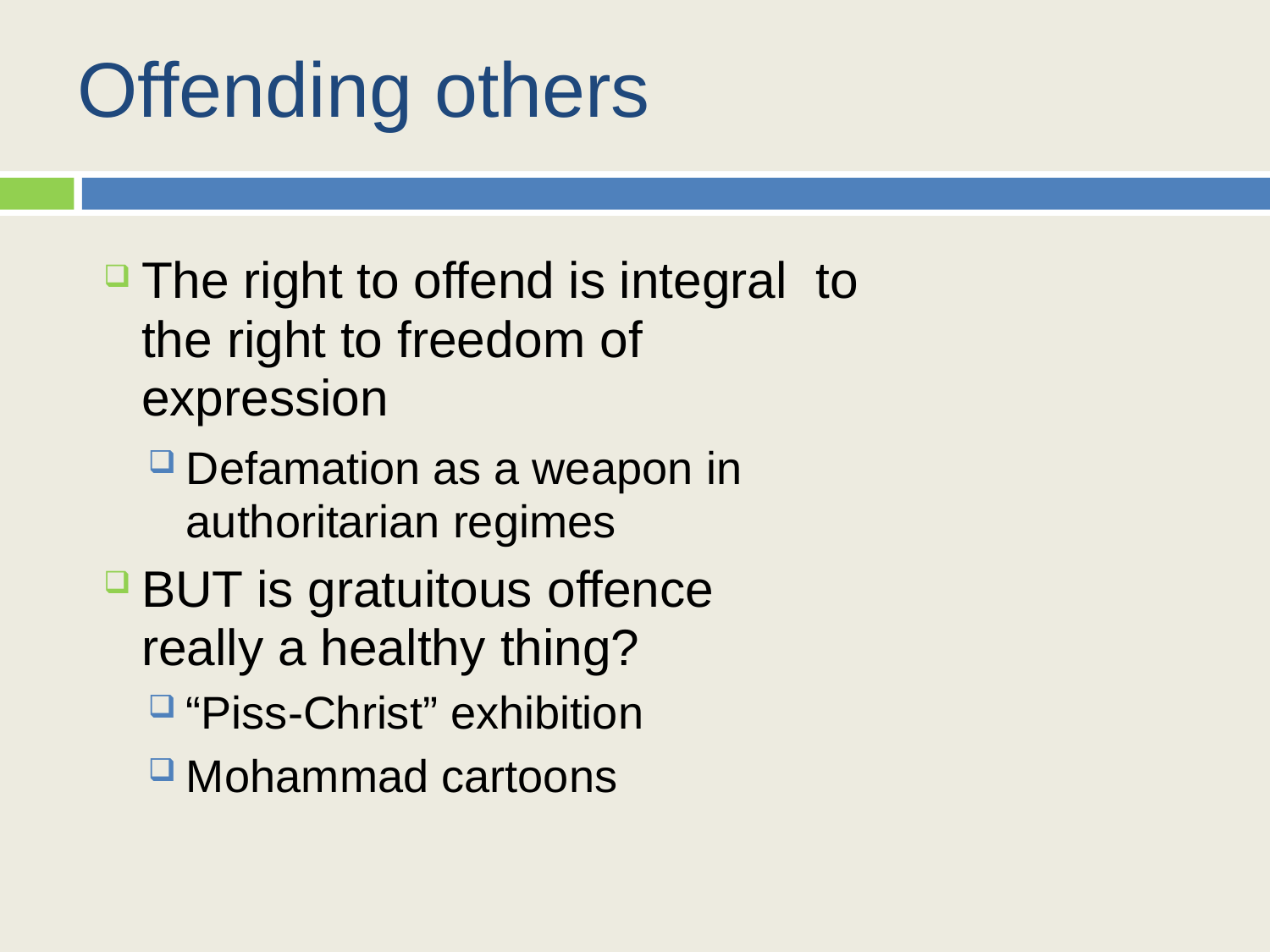

# Offending others
The right to offend is integral  to the right to freedom of  expression
Defamation as a weapon in  authoritarian regimes
BUT is gratuitous offence  really a healthy thing?
“Piss-Christ” exhibition
Mohammad cartoons